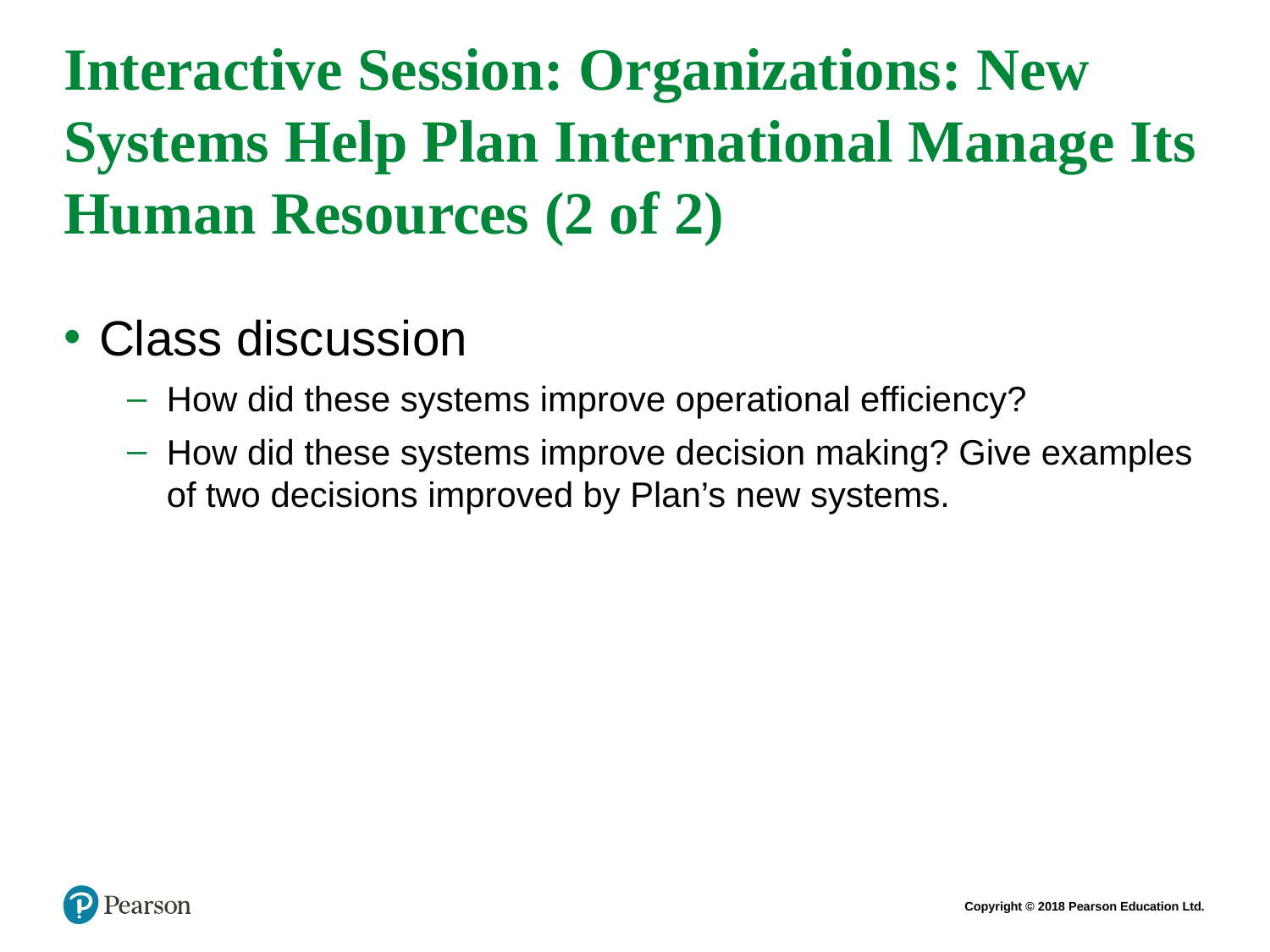

# Interactive Session: Organizations: New Systems Help Plan International Manage Its Human Resources (2 of 2)
Class discussion
How did these systems improve operational efficiency?
How did these systems improve decision making? Give examples of two decisions improved by Plan’s new systems.